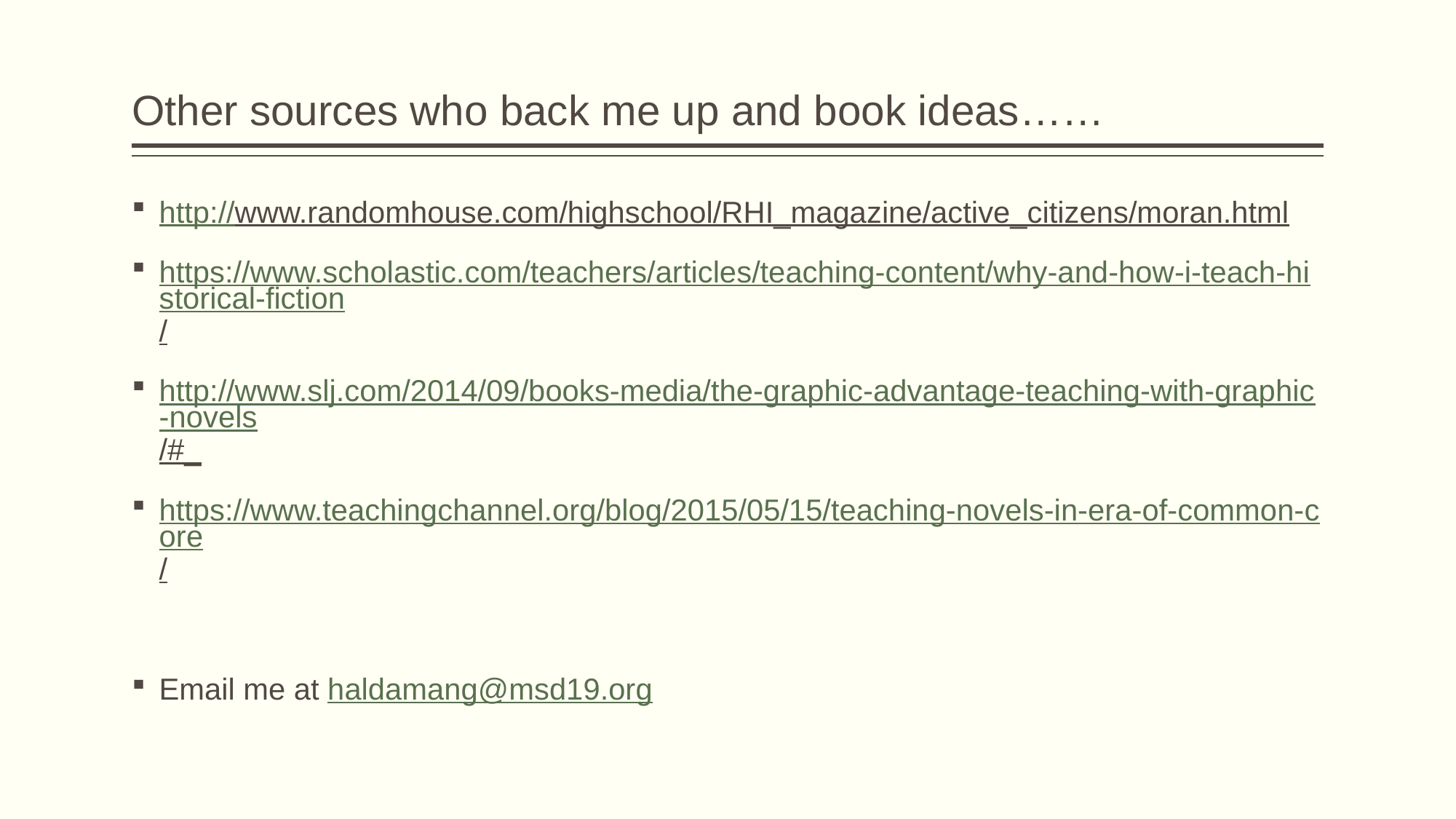

# Other sources who back me up and book ideas……
http://www.randomhouse.com/highschool/RHI_magazine/active_citizens/moran.html
https://www.scholastic.com/teachers/articles/teaching-content/why-and-how-i-teach-historical-fiction/
http://www.slj.com/2014/09/books-media/the-graphic-advantage-teaching-with-graphic-novels/#_
https://www.teachingchannel.org/blog/2015/05/15/teaching-novels-in-era-of-common-core/

Email me at haldamang@msd19.org